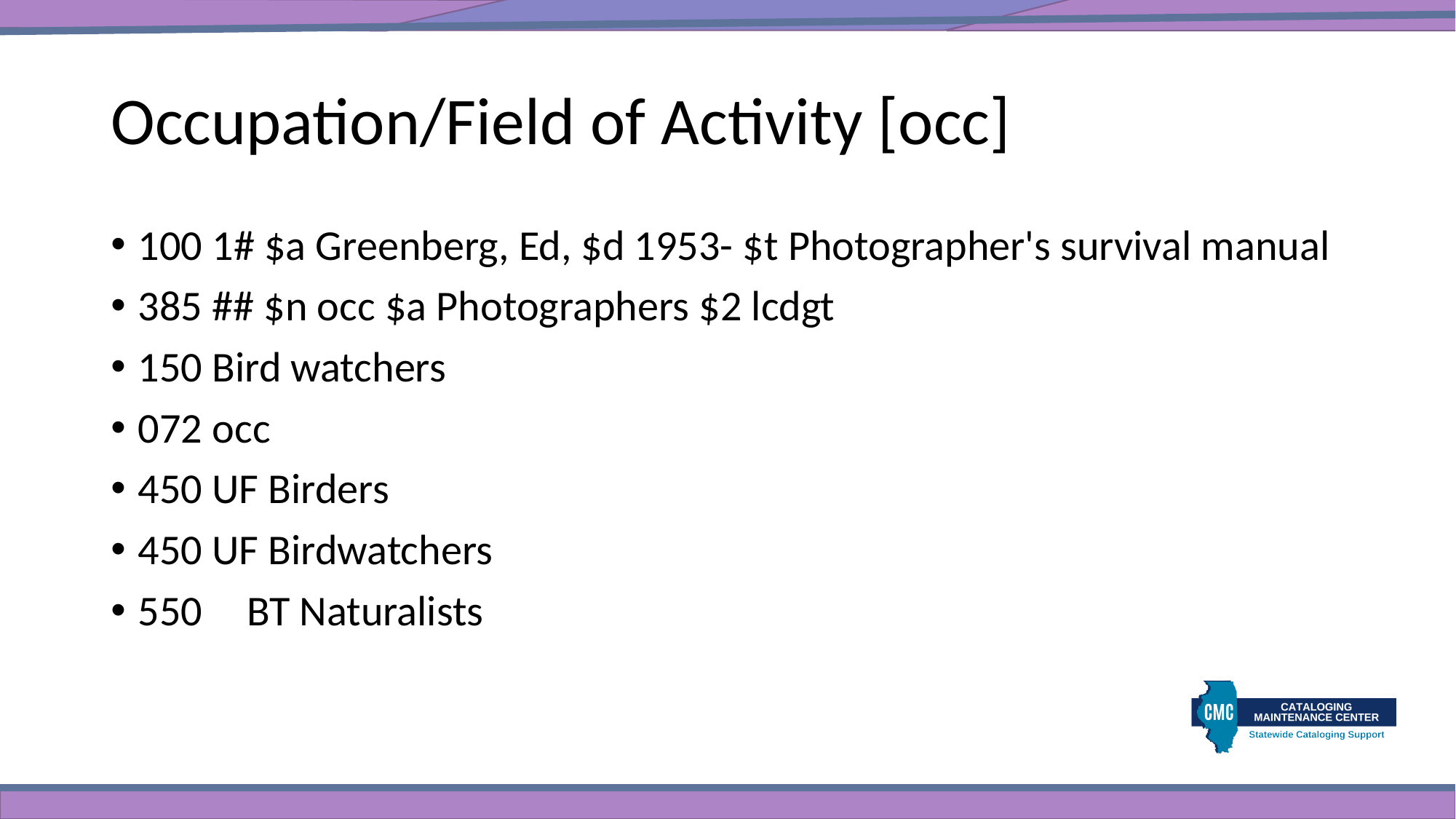

# Occupation/Field of Activity [occ]
100 1# $a Greenberg, Ed, $d 1953- $t Photographer's survival manual
385 ## $n occ $a Photographers $2 lcdgt
150 Bird watchers
072 occ
450 UF Birders
450 UF Birdwatchers
550	BT Naturalists